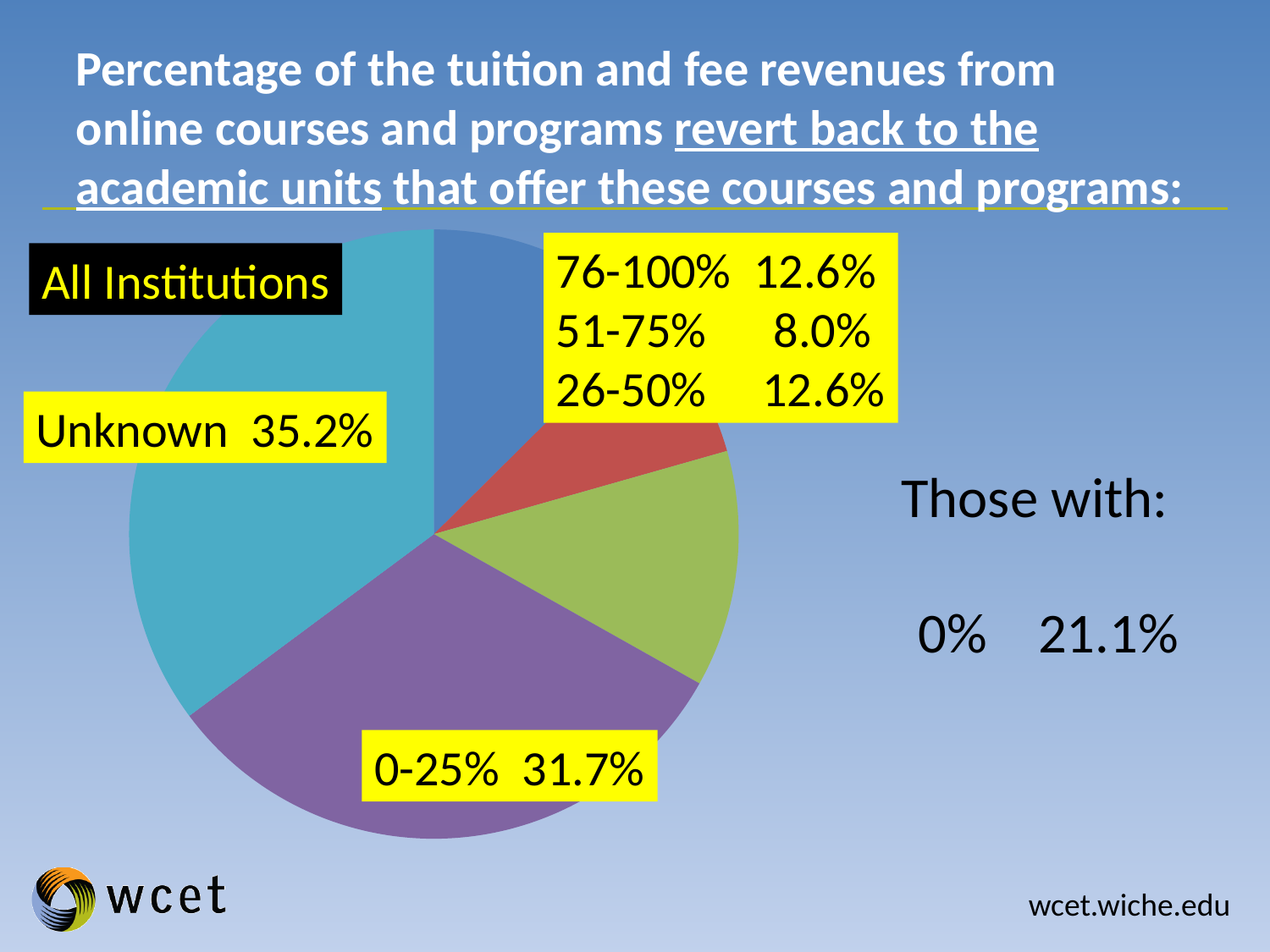

# Percentage of the tuition and fee revenues from online courses and programs revert back to the academic units that offer these courses and programs:

### Chart

| Category |  |
|---|---|
| 76-100% | 12.56 |
| 51-75% | 8.040000000000001 |
| 26-50% | 12.56 |
| 0-25% | 31.67 |
| Unknown | 35.18 |
76-100%  12.6%
51-75%      8.0%
26-50%     12.6%
All Institutions

Unknown  35.2%
  Those with:

   0%    21.1%
0-25%  31.7%